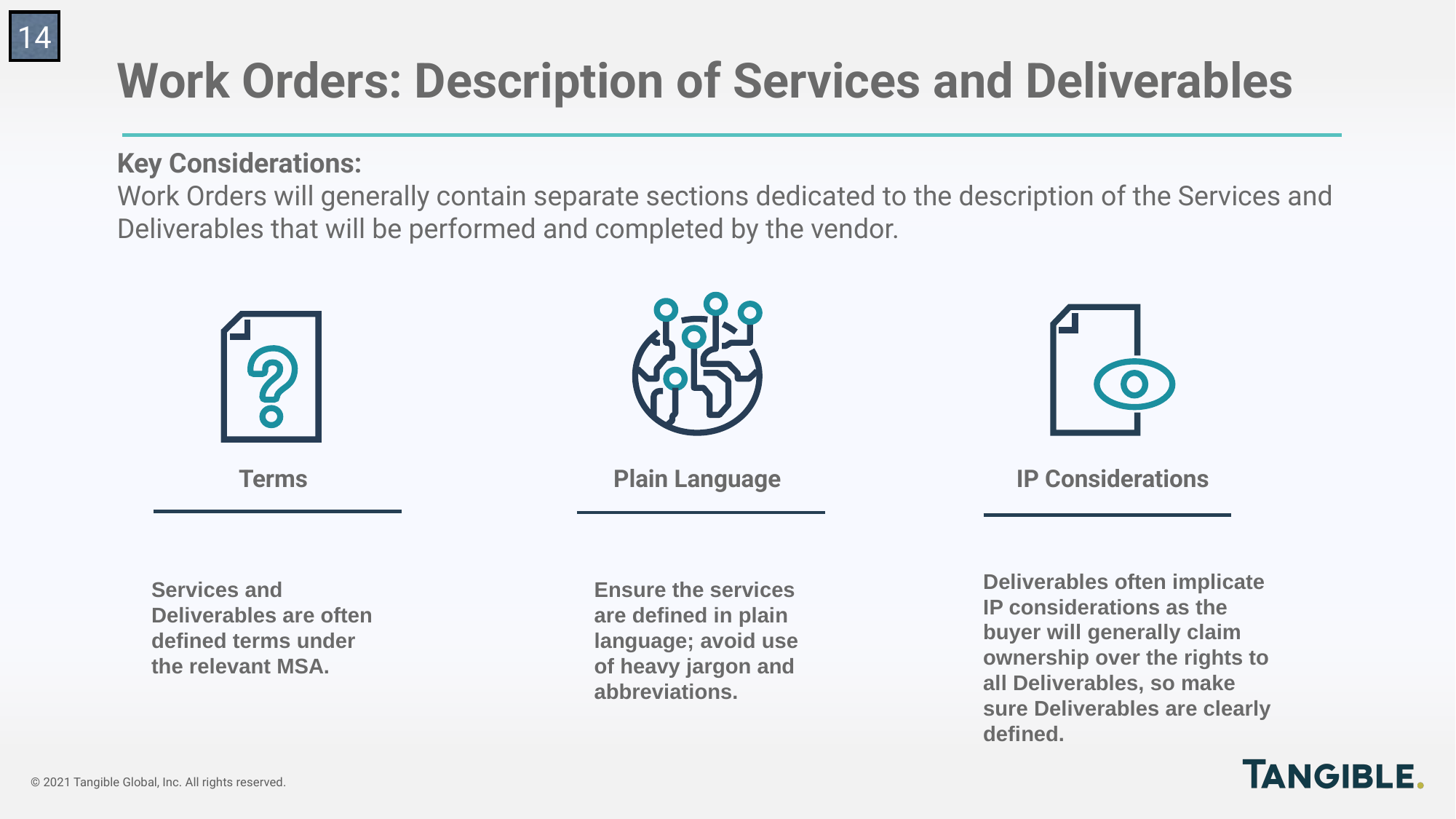

14
Work Orders: Description of Services and Deliverables
Key Considerations:
Work Orders will generally contain separate sections dedicated to the description of the Services and Deliverables that will be performed and completed by the vendor.

Plain Language
Ensure the services are defined in plain language; avoid use of heavy jargon and abbreviations.

IP Considerations
Deliverables often implicate IP considerations as the buyer will generally claim ownership over the rights to all Deliverables, so make sure Deliverables are clearly defined.

Terms
Services and Deliverables are often defined terms under the relevant MSA.